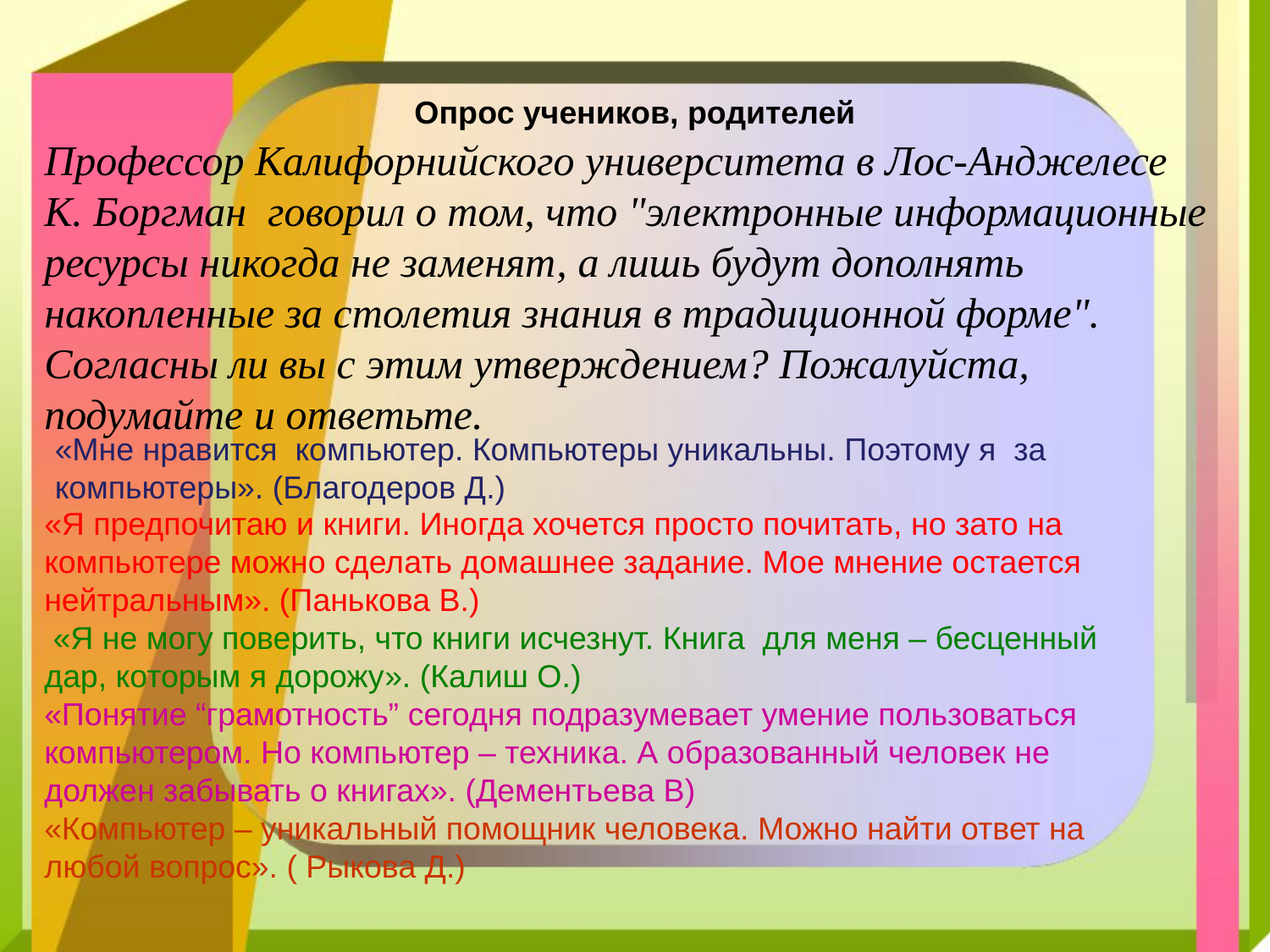

# Опрос учеников, родителей
Профессор Калифорнийского университета в Лос-Анджелесе К. Боргман  говорил о том, что "электронные информационные ресурсы никогда не заменят, а лишь будут дополнять накопленные за столетия знания в традиционной форме". Согласны ли вы с этим утверждением? Пожалуйста, подумайте и ответьте.
«Мне нравится  компьютер. Компьютеры уникальны. Поэтому я  за компьютеры». (Благодеров Д.)
«Я предпочитаю и книги. Иногда хочется просто почитать, но зато на компьютере можно сделать домашнее задание. Мое мнение остается нейтральным». (Панькова В.)
 «Я не могу поверить, что книги исчезнут. Книга  для меня – бесценный дар, которым я дорожу». (Калиш О.)
«Понятие “грамотность” сегодня подразумевает умение пользоваться компьютером. Но компьютер – техника. А образованный человек не должен забывать о книгах». (Дементьева В)
«Компьютер – уникальный помощник человека. Можно найти ответ на любой вопрос». ( Рыкова Д.)